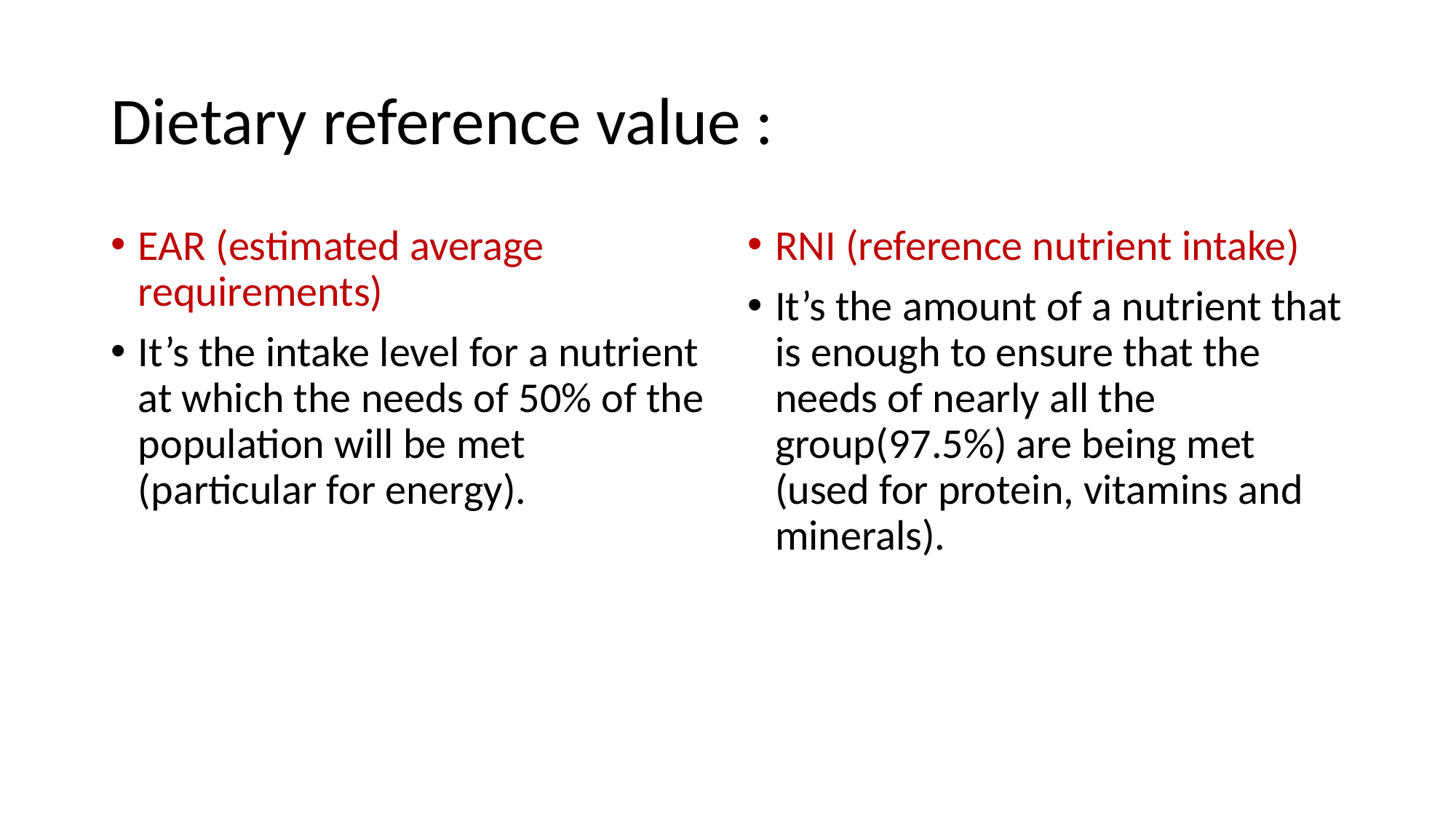

# Dietary reference value :
EAR (estimated average requirements)
It’s the intake level for a nutrient at which the needs of 50% of the population will be met (particular for energy).
RNI (reference nutrient intake)
It’s the amount of a nutrient that is enough to ensure that the needs of nearly all the group(97.5%) are being met (used for protein, vitamins and minerals).